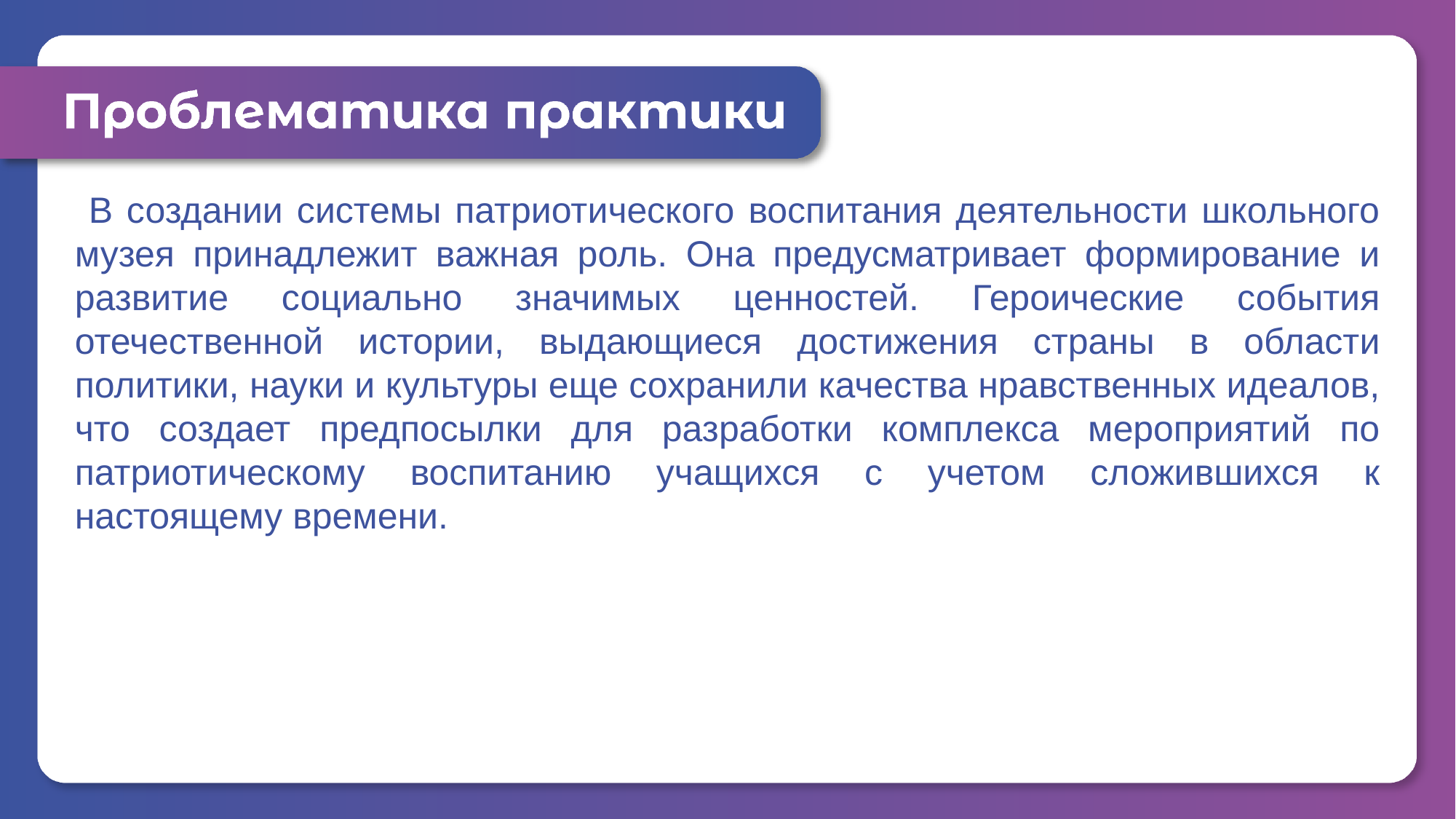

В создании системы патриотического воспитания деятельности школьного музея принадлежит важная роль. Она предусматривает формирование и развитие социально значимых ценностей. Героические события отечественной истории, выдающиеся достижения страны в области политики, науки и культуры еще сохранили качества нравственных идеалов, что создает предпосылки для разработки комплекса мероприятий по патриотическому воспитанию учащихся с учетом сложившихся к настоящему времени.